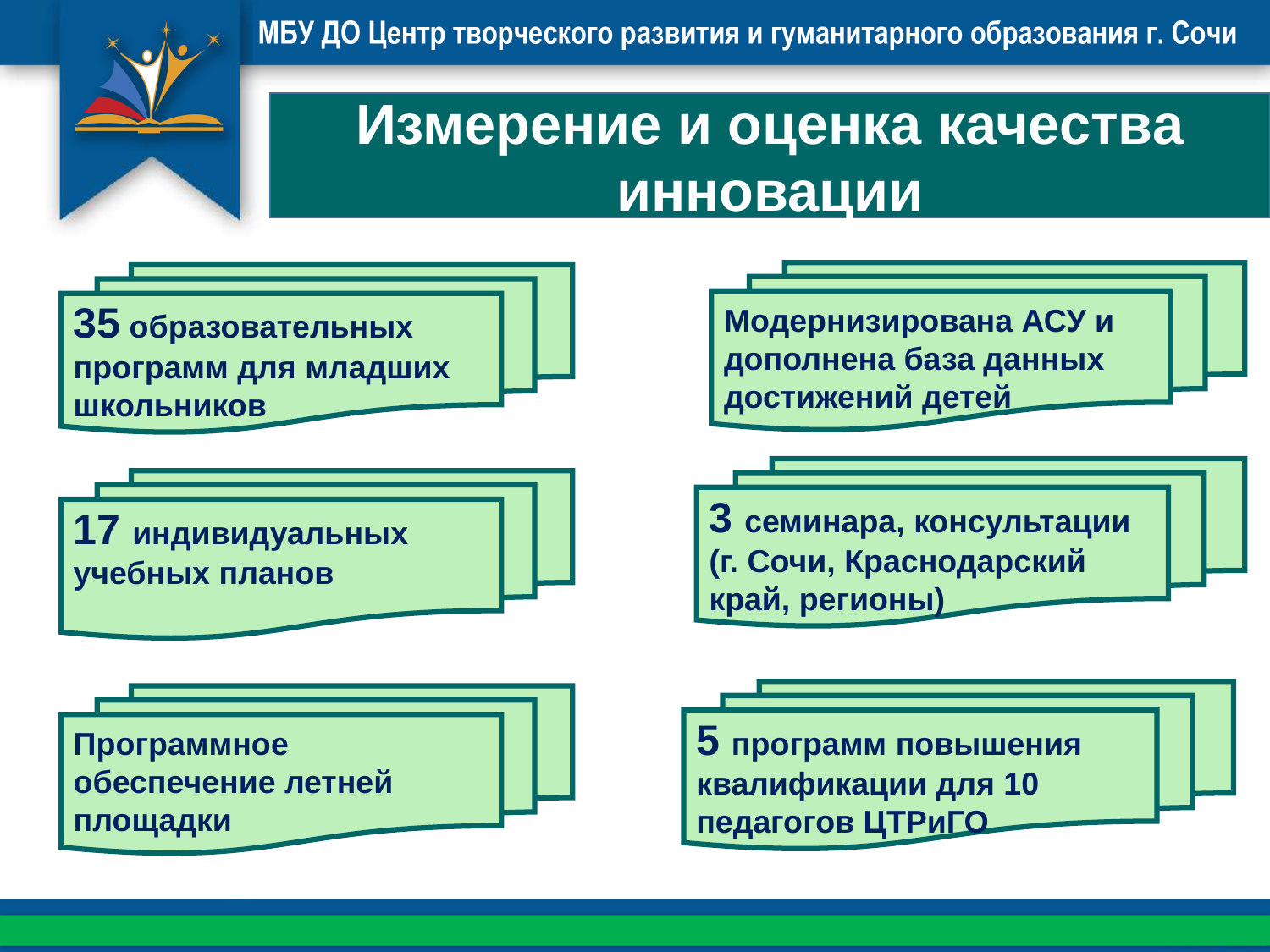

Измерение и оценка качества инновации
Модернизирована АСУ и дополнена база данных достижений детей
35 образовательных программ для младших школьников
3 семинара, консультации
(г. Сочи, Краснодарский  край, регионы)
17 индивидуальных учебных планов

5 программ повышения квалификации для 10 педагогов ЦТРиГО
Программное обеспечение летней площадки